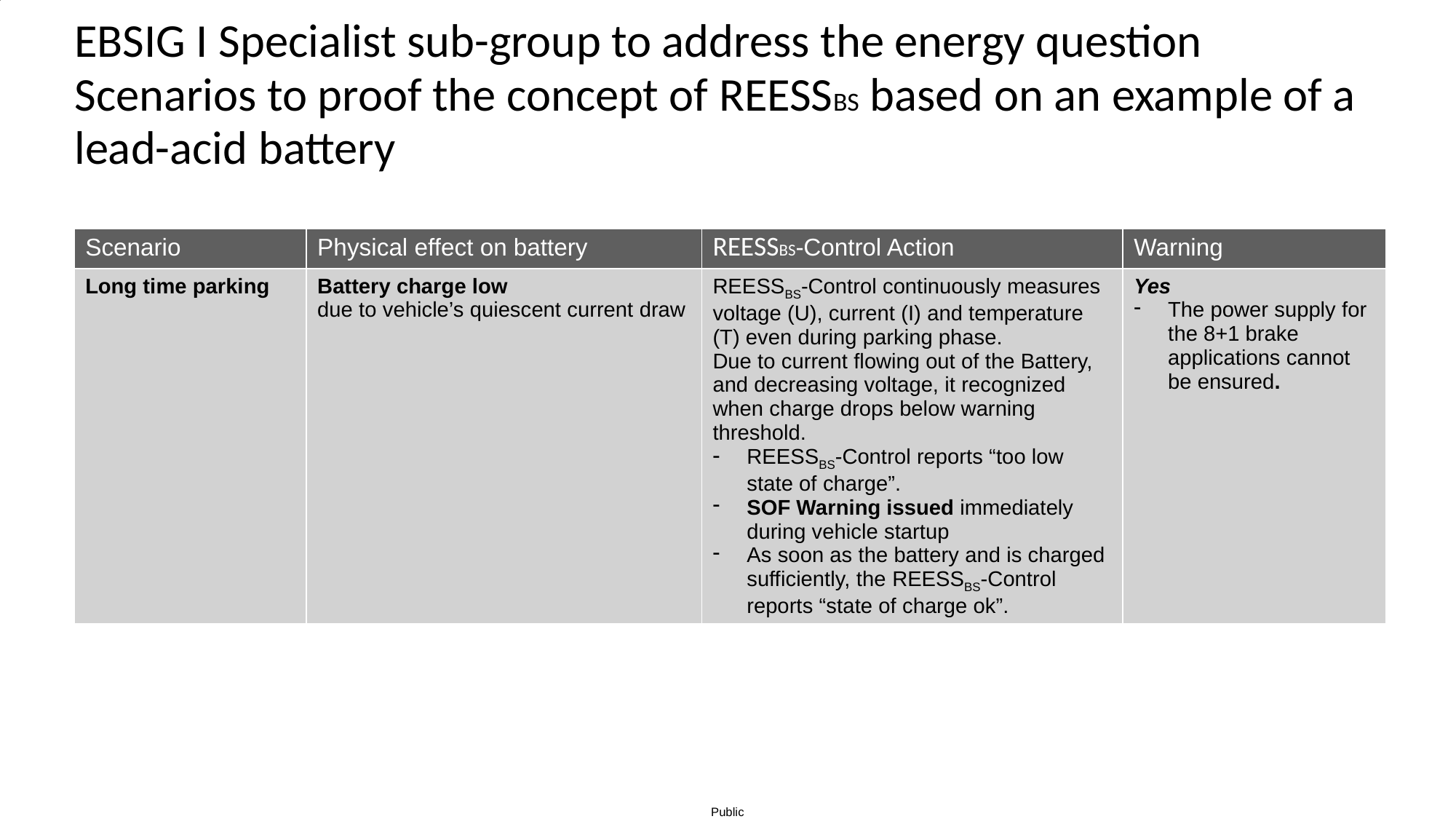

# EBSIG I Specialist sub-group to address the energy question Scenarios to proof the concept of REESSBS based on an example of a lead-acid battery

| Scenario | Physical effect on battery | REESSBS-Control Action | Warning |
| --- | --- | --- | --- |
| Long time parking | Battery charge low​ due to vehicle’s quiescent current draw | REESSBS-Control continuously measures voltage (U), current (I) and temperature (T) even during parking phase. Due to current flowing out of the Battery, and decreasing voltage, it recognized when charge drops below warning threshold.​ REESSBS-Control reports “too low state of charge”.  SOF Warning issued immediately during vehicle startup As soon as the battery and is charged sufficiently, the REESSBS-Control reports “state of charge ok”. | Yes The power supply for the 8+1 brake applications cannot be ensured. |
August 21, 2023
Heiner Hunold © Continental AG
10